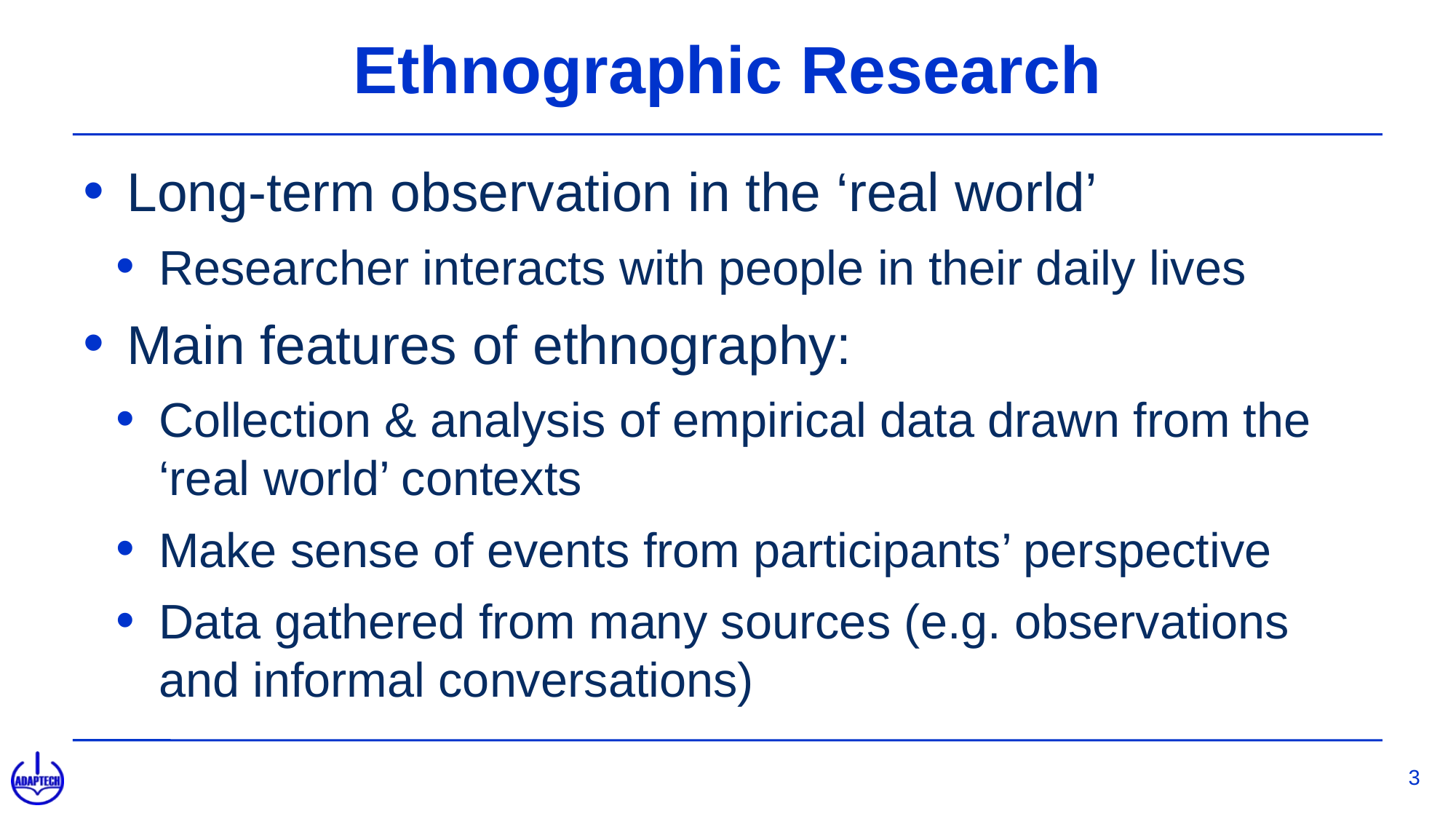

# Ethnographic Research
Long-term observation in the ‘real world’
Researcher interacts with people in their daily lives
Main features of ethnography:
Collection & analysis of empirical data drawn from the ‘real world’ contexts
Make sense of events from participants’ perspective
Data gathered from many sources (e.g. observations and informal conversations)

3